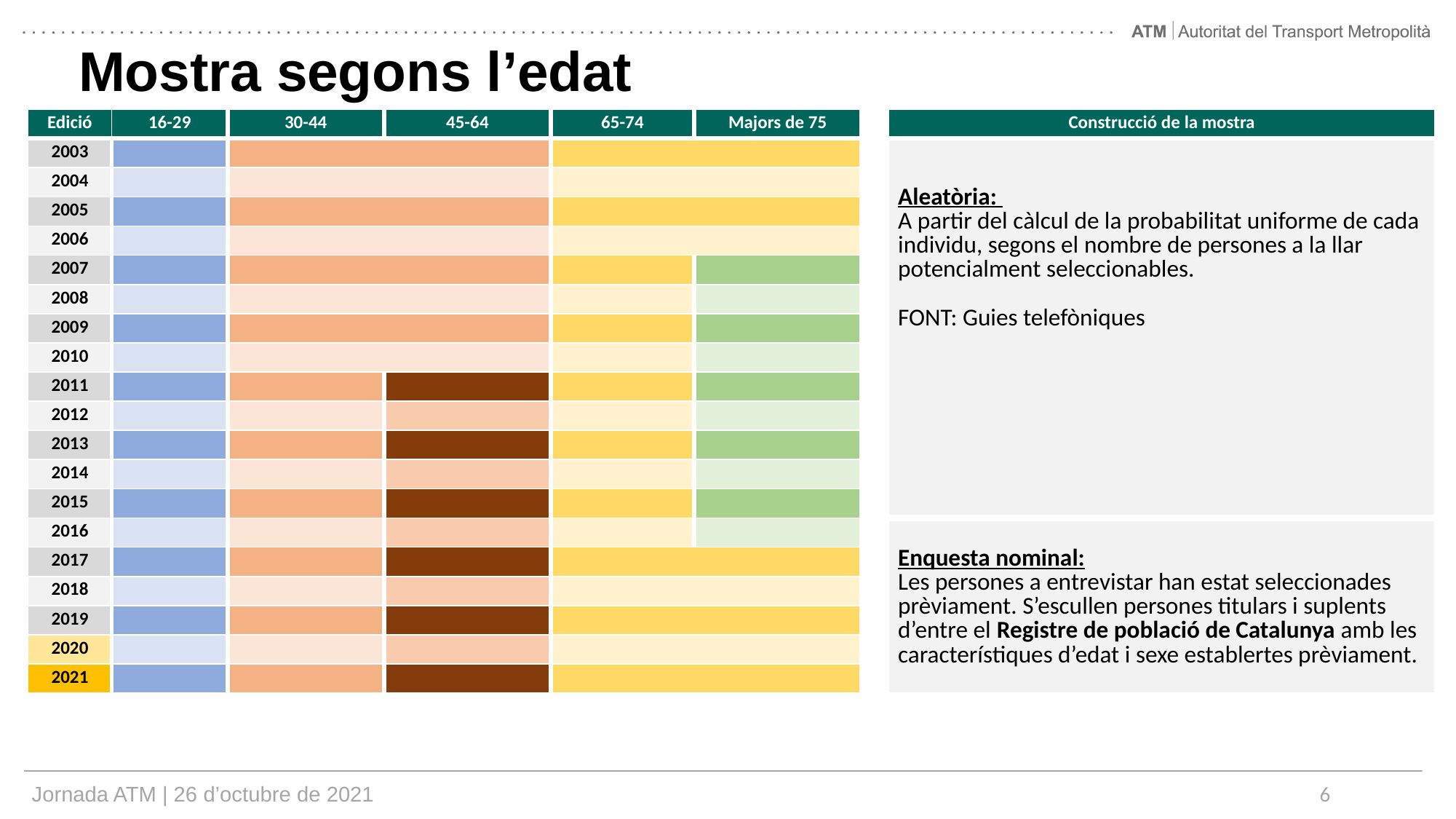

Mostra segons l’edat
| Edició | 16-29 | 30-44 | 45-64 | 65-74 | Majors de 75 |  | Construcció de la mostra |
| --- | --- | --- | --- | --- | --- | --- | --- |
| 2003 |  |  |  |  |  |  | Aleatòria: A partir del càlcul de la probabilitat uniforme de cada individu, segons el nombre de persones a la llar potencialment seleccionables. FONT: Guies telefòniques |
| 2004 |  |  |  |  |  |  |  |
| 2005 |  |  |  |  |  |  |  |
| 2006 |  |  |  |  |  |  |  |
| 2007 |  |  |  |  |  |  |  |
| 2008 |  |  |  |  |  |  |  |
| 2009 |  |  |  |  |  |  |  |
| 2010 |  |  |  |  |  |  |  |
| 2011 |  |  |  |  |  |  |  |
| 2012 |  |  |  |  |  |  |  |
| 2013 |  |  |  |  |  |  |  |
| 2014 |  |  |  |  |  |  |  |
| 2015 |  |  |  |  |  |  |  |
| 2016 |  |  |  |  |  |  | Enquesta nominal: Les persones a entrevistar han estat seleccionades prèviament. S’escullen persones titulars i suplents d’entre el Registre de població de Catalunya amb les característiques d’edat i sexe establertes prèviament. |
| 2017 |  |  |  |  |  |  |  |
| 2018 |  |  |  |  |  |  |  |
| 2019 |  |  |  |  |  |  |  |
| 2020 |  |  |  |  |  |  |  |
| 2021 |  |  |  |  |  |  |  |